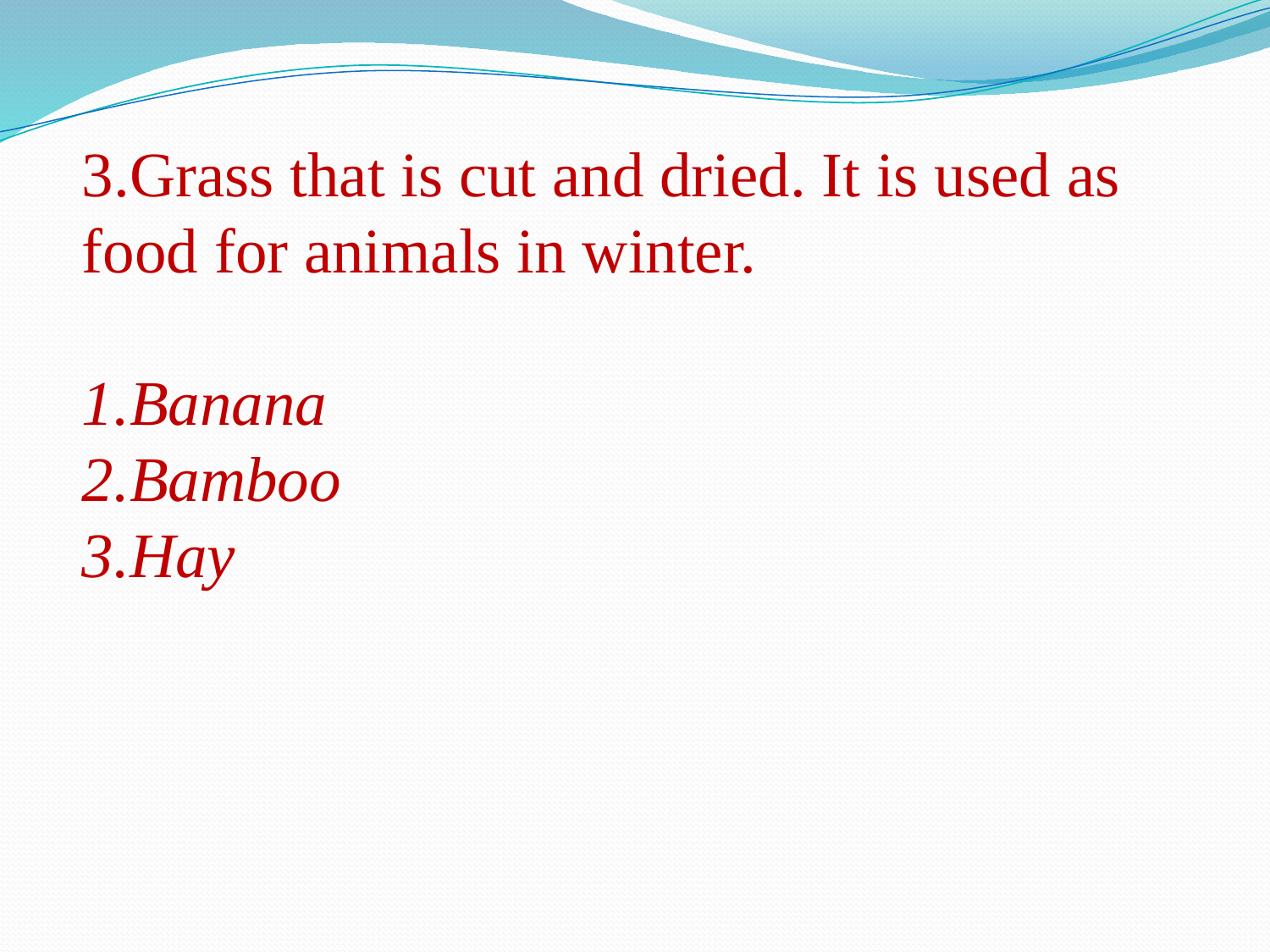

3.Grass that is cut and dried. It is used as food for animals in winter.

Banana
Bamboo
Hay